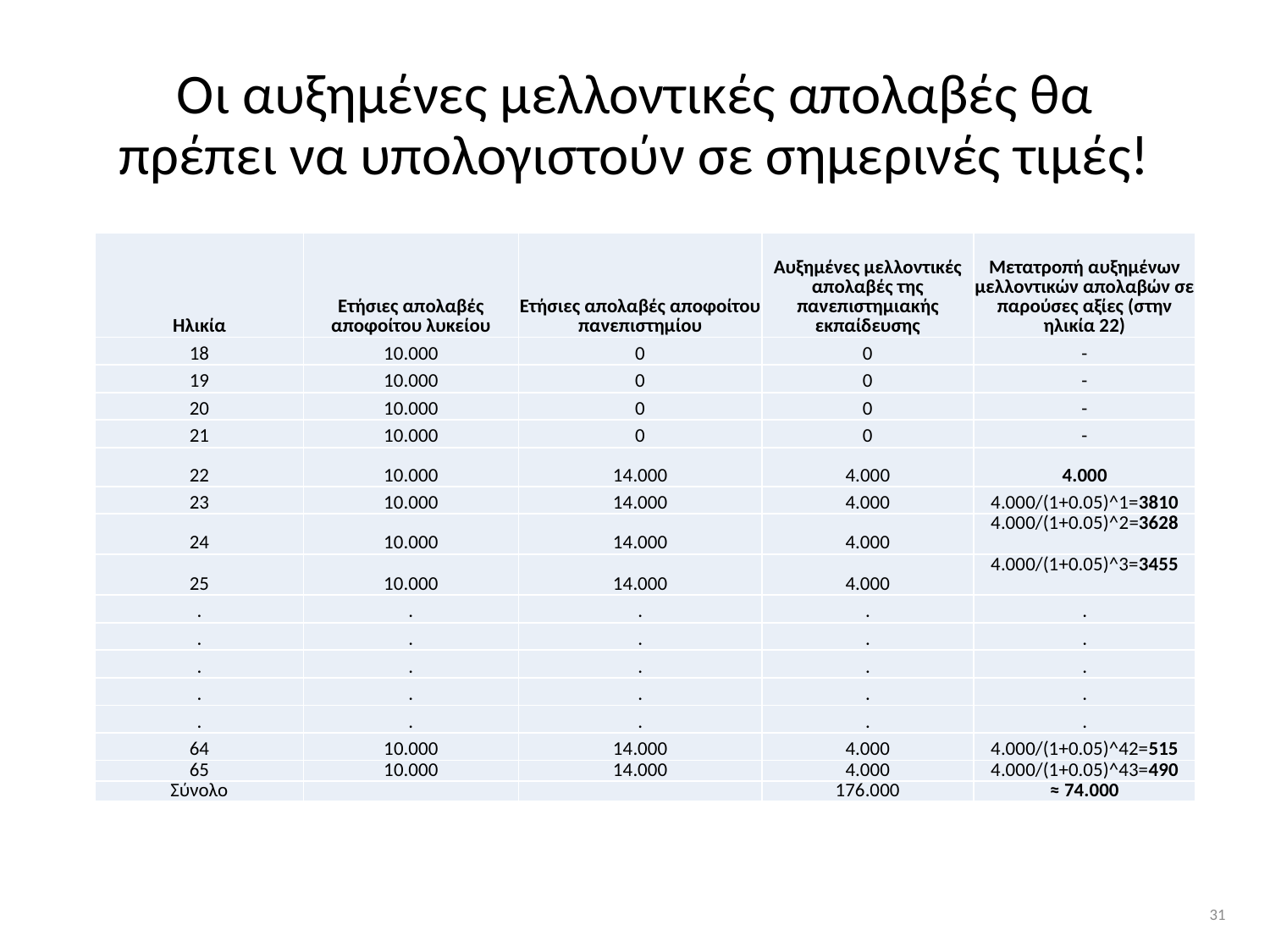

# Οι αυξημένες μελλοντικές απολαβές θα πρέπει να υπολογιστούν σε σημερινές τιμές!
| Ηλικία | Ετήσιες απολαβές αποφοίτου λυκείου | Ετήσιες απολαβές αποφοίτου πανεπιστημίου | Αυξημένες μελλοντικές απολαβές της πανεπιστημιακής εκπαίδευσης | Μετατροπή αυξημένων μελλοντικών απολαβών σε παρούσες αξίες (στην ηλικία 22) |
| --- | --- | --- | --- | --- |
| 18 | 10.000 | 0 | 0 | - |
| 19 | 10.000 | 0 | 0 | - |
| 20 | 10.000 | 0 | 0 | - |
| 21 | 10.000 | 0 | 0 | - |
| 22 | 10.000 | 14.000 | 4.000 | 4.000 |
| 23 | 10.000 | 14.000 | 4.000 | 4.000/(1+0.05)^1=3810 |
| 24 | 10.000 | 14.000 | 4.000 | 4.000/(1+0.05)^2=3628 |
| 25 | 10.000 | 14.000 | 4.000 | 4.000/(1+0.05)^3=3455 |
| . | . | . | . | . |
| . | . | . | . | . |
| . | . | . | . | . |
| . | . | . | . | . |
| . | . | . | . | . |
| 64 | 10.000 | 14.000 | 4.000 | 4.000/(1+0.05)^42=515 |
| 65 | 10.000 | 14.000 | 4.000 | 4.000/(1+0.05)^43=490 |
| Σύνολο |  |  | 176.000 | ≈ 74.000 |
31